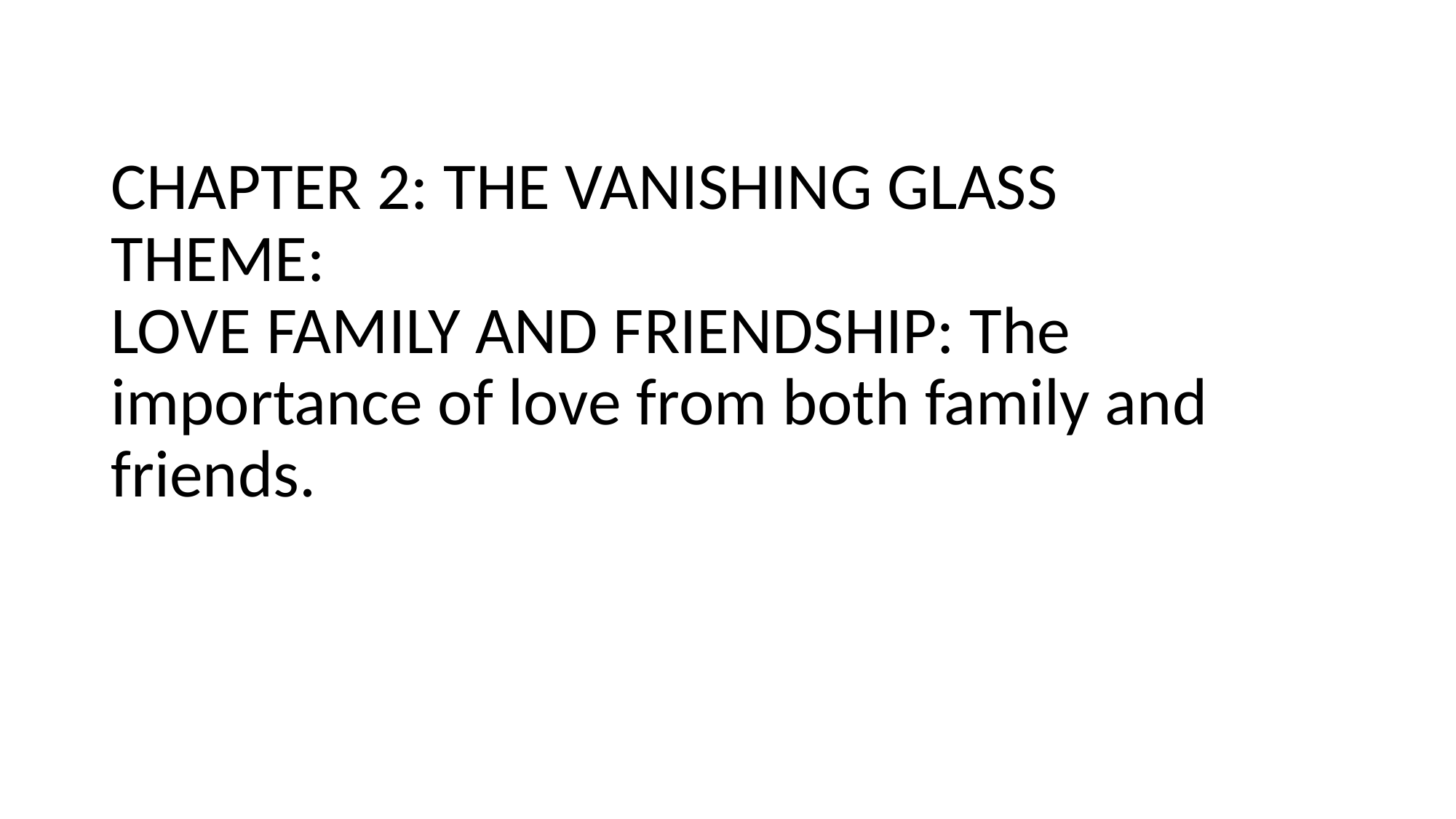

# CHAPTER 2: THE VANISHING GLASS THEME: LOVE FAMILY AND FRIENDSHIP: The importance of love from both family and friends.